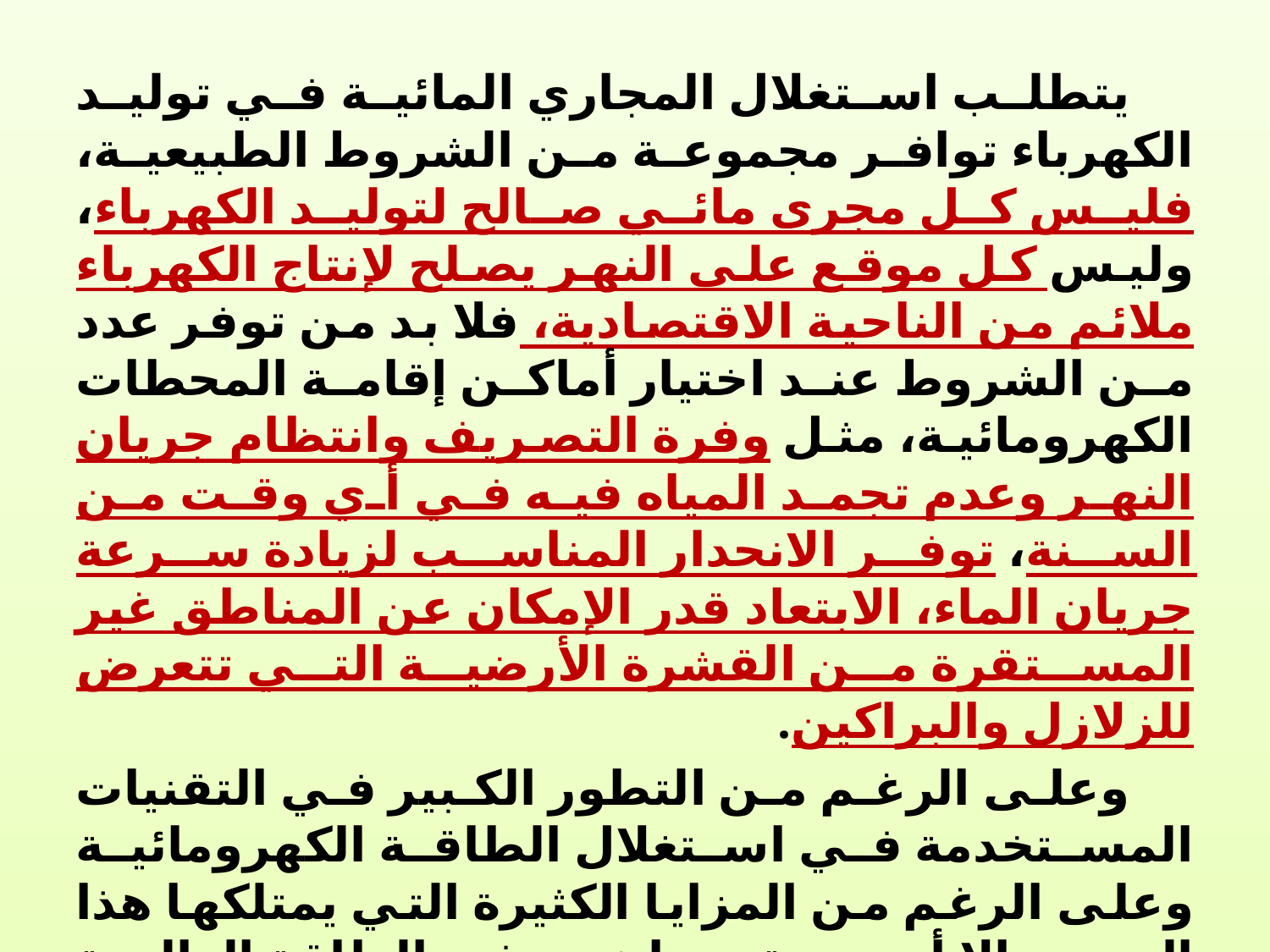

يتطلب استغلال المجاري المائية في توليد الكهرباء توافر مجموعة من الشروط الطبيعية، فليس كل مجرى مائي صالح لتوليد الكهرباء، وليس كل موقع على النهر يصلح لإنتاج الكهرباء ملائم من الناحية الاقتصادية، فلا بد من توفر عدد من الشروط عند اختيار أماكن إقامة المحطات الكهرومائية، مثل وفرة التصريف وانتظام جريان النهر وعدم تجمد المياه فيه في أي وقت من السنة، توفر الانحدار المناسب لزيادة سرعة جريان الماء، الابتعاد قدر الإمكان عن المناطق غير المستقرة من القشرة الأرضية التي تتعرض للزلازل والبراكين.
وعلى الرغم من التطور الكبير في التقنيات المستخدمة في استغلال الطاقة الكهرومائية وعلى الرغم من المزايا الكثيرة التي يمتلكها هذا المصدر إلا أن نسبة مساهمته في الطاقة العالمية لا تزيد عن 16.5% من الكهرباء المولدة عالمياً، وقد وصل إنتاج العالم من الطاقة الكهرومائية إلى 3329 تيراواط ساعة عام 2009.